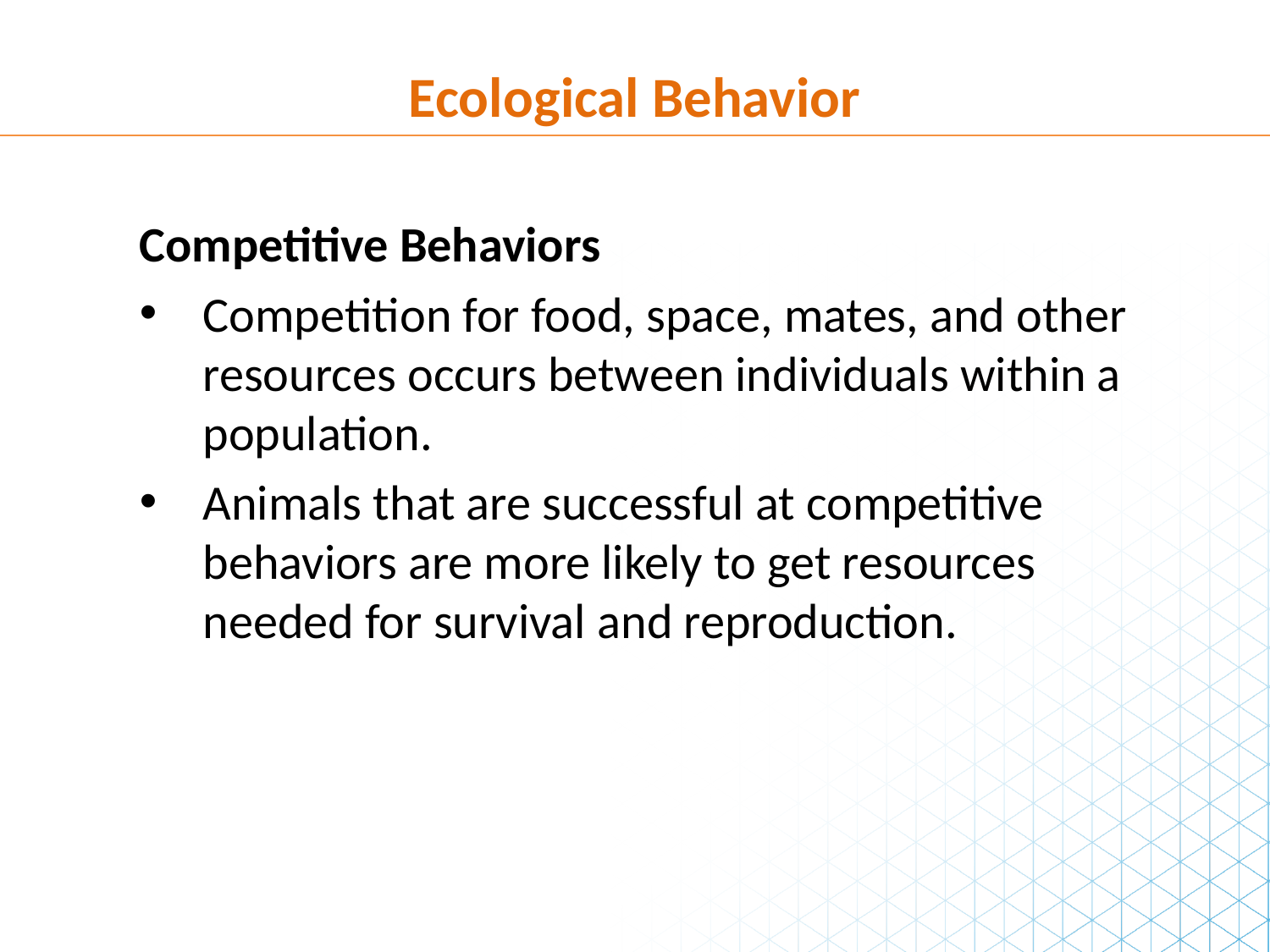

Ecological Behavior
Competitive Behaviors
Competition for food, space, mates, and other resources occurs between individuals within a population.
Animals that are successful at competitive behaviors are more likely to get resources needed for survival and reproduction.